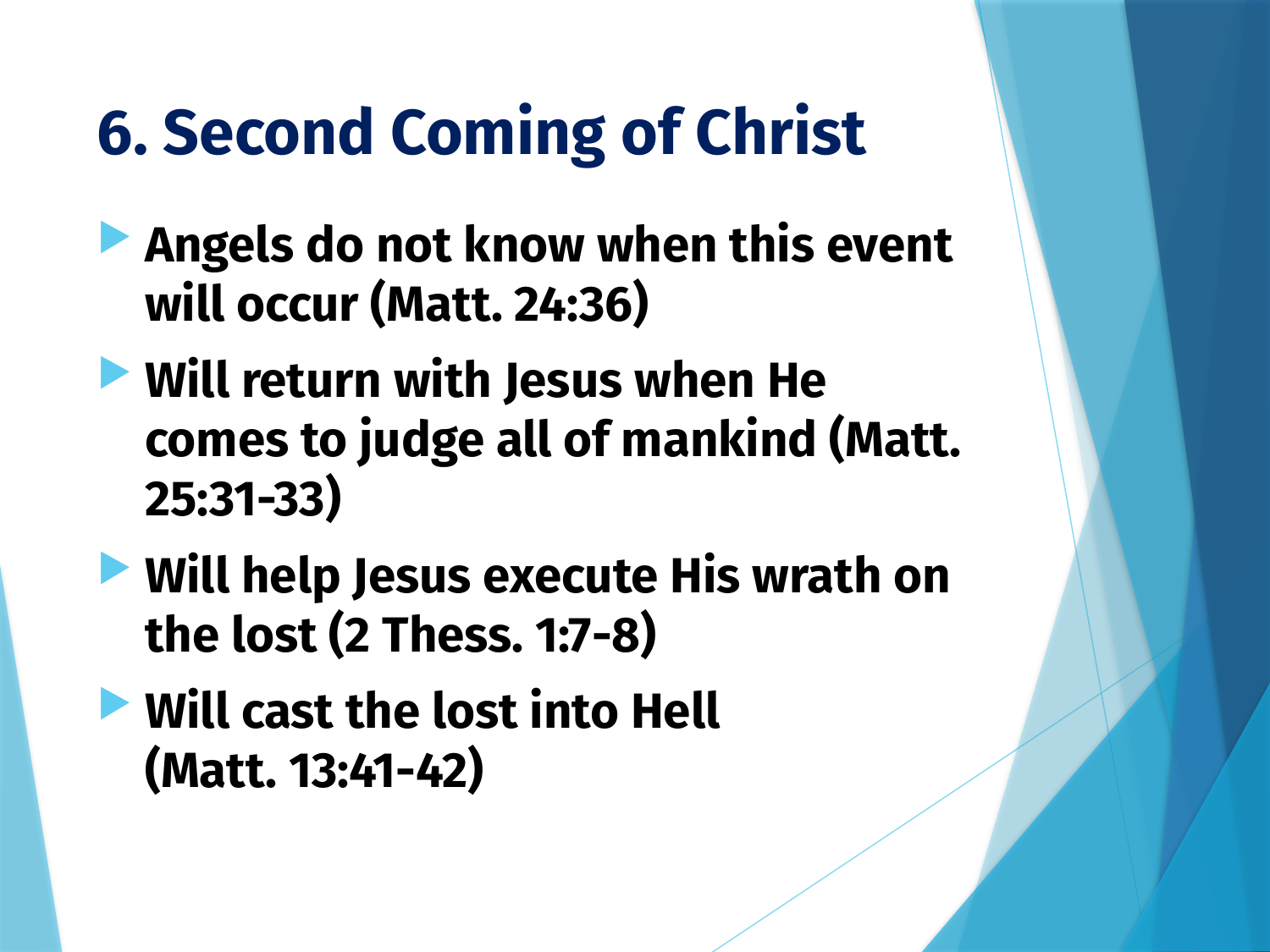

# 6. Second Coming of Christ
Angels do not know when this event will occur (Matt. 24:36)
Will return with Jesus when He comes to judge all of mankind (Matt. 25:31-33)
Will help Jesus execute His wrath on the lost (2 Thess. 1:7-8)
Will cast the lost into Hell
(Matt. 13:41-42)